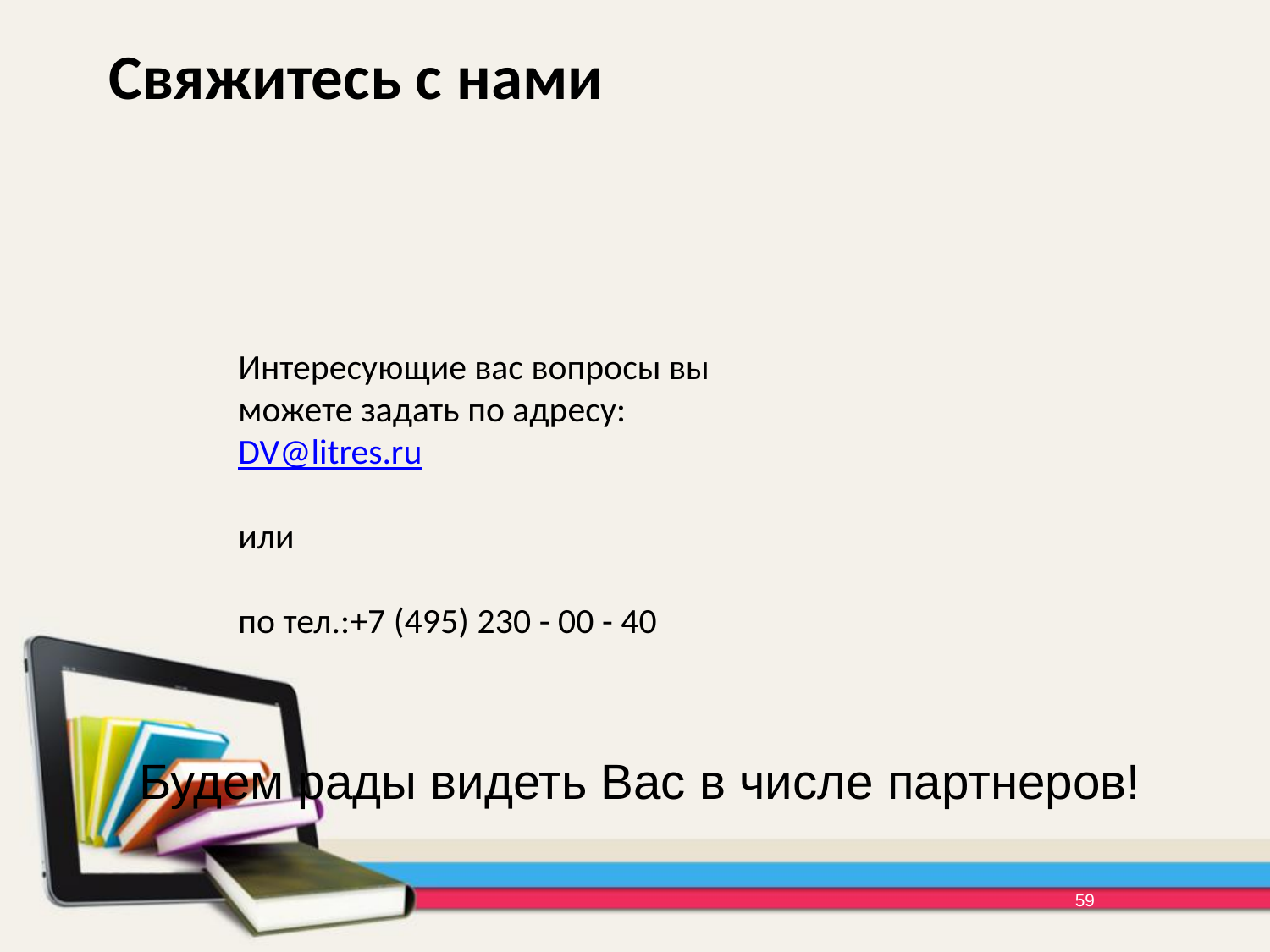

# Свяжитесь с нами
Интересующие вас вопросы вы можете задать по адресу: DV@litres.ru

или

по тел.:+7 (495) 230 - 00 - 40
Будем рады видеть Вас в числе партнеров!
59